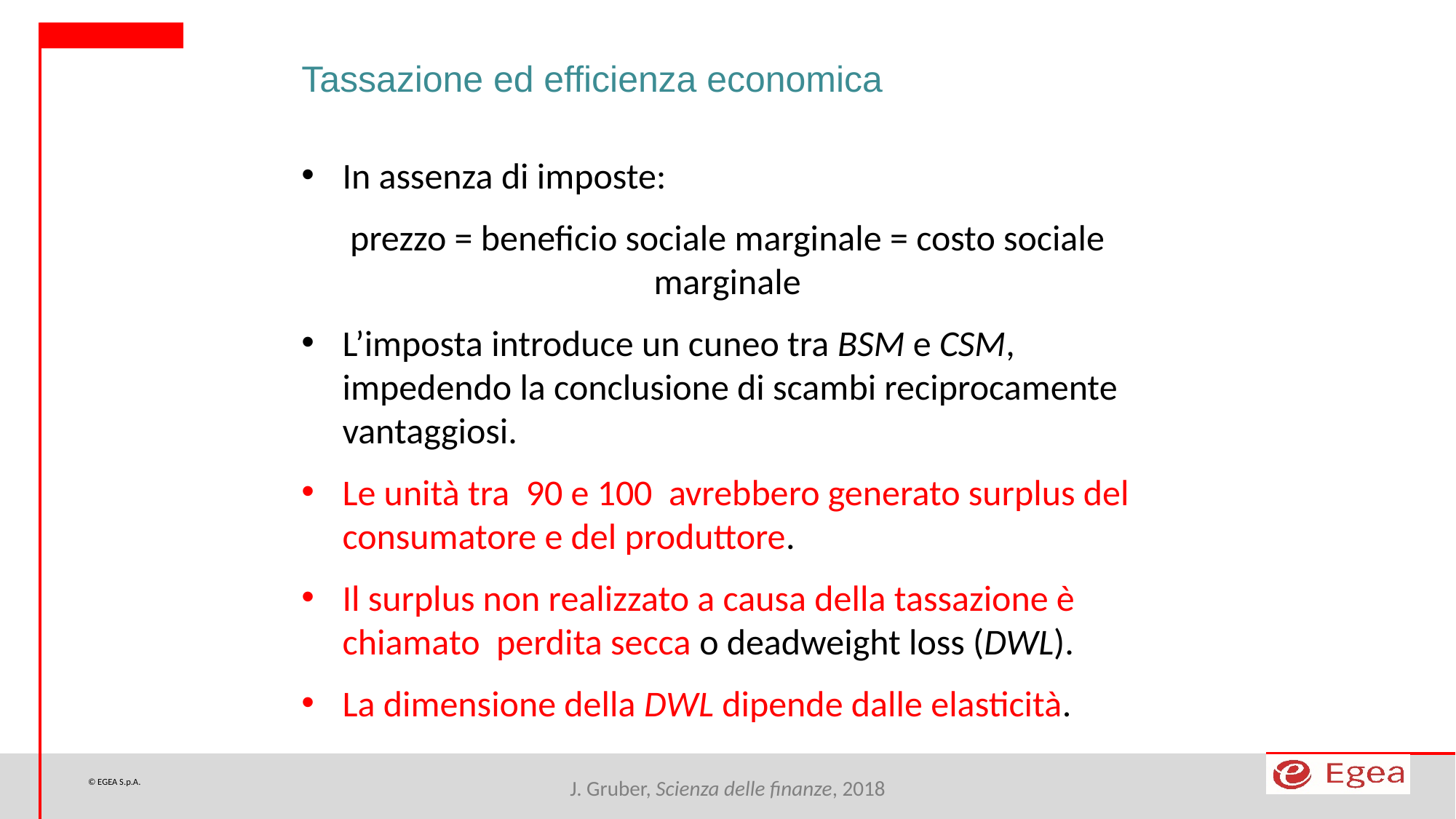

Tassazione ed efficienza economica
In assenza di imposte:
prezzo = beneficio sociale marginale = costo sociale marginale
L’imposta introduce un cuneo tra BSM e CSM, impedendo la conclusione di scambi reciprocamente vantaggiosi.
Le unità tra  90 e 100  avrebbero generato surplus del consumatore e del produttore.
Il surplus non realizzato a causa della tassazione è chiamato  perdita secca o deadweight loss (DWL).
La dimensione della DWL dipende dalle elasticità.